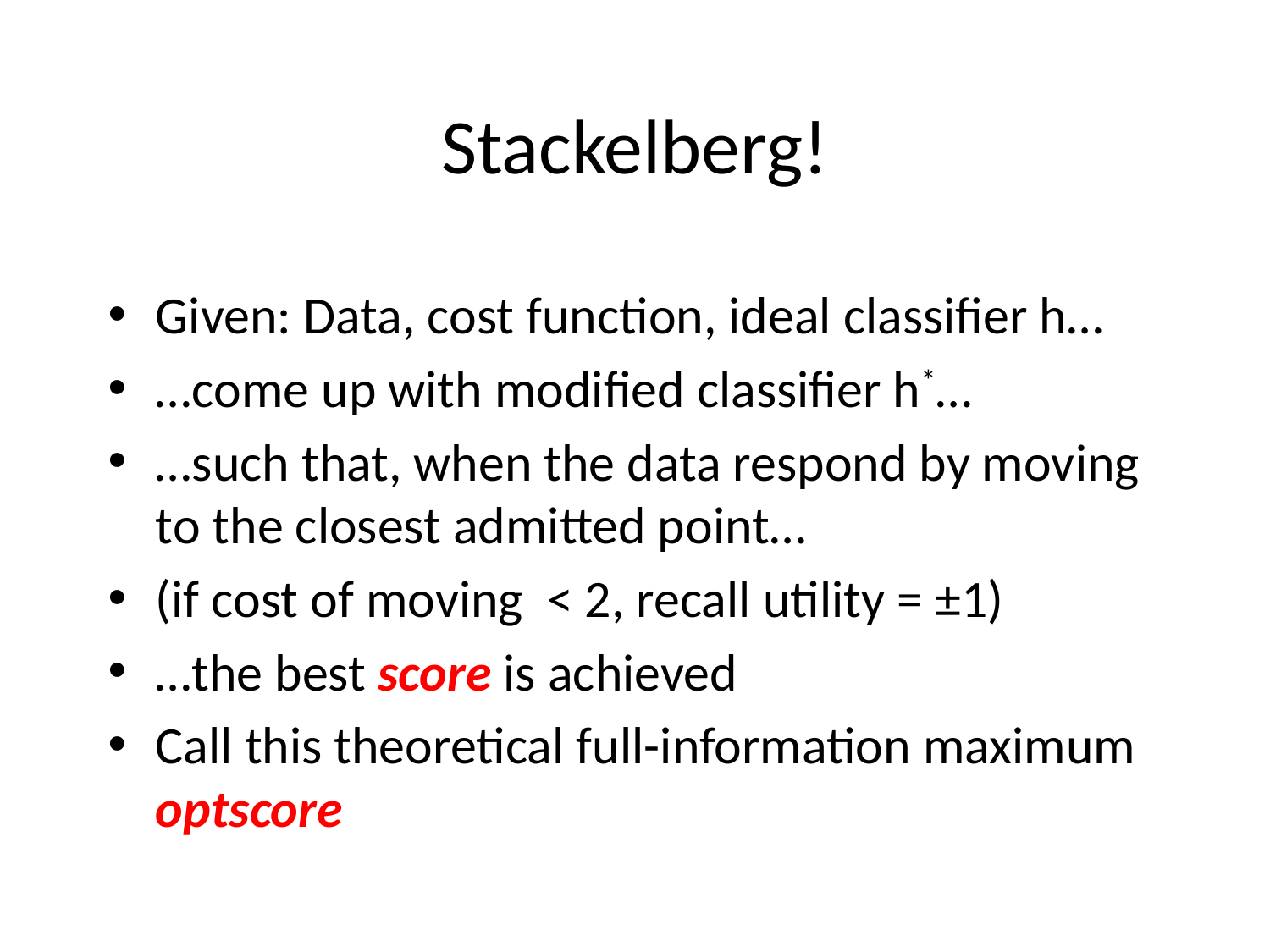

# Stackelberg!
Given: Data, cost function, ideal classifier h…
…come up with modified classifier h*…
…such that, when the data respond by moving to the closest admitted point…
(if cost of moving  < 2, recall utility = ±1)
…the best score is achieved
Call this theoretical full-information maximum optscore